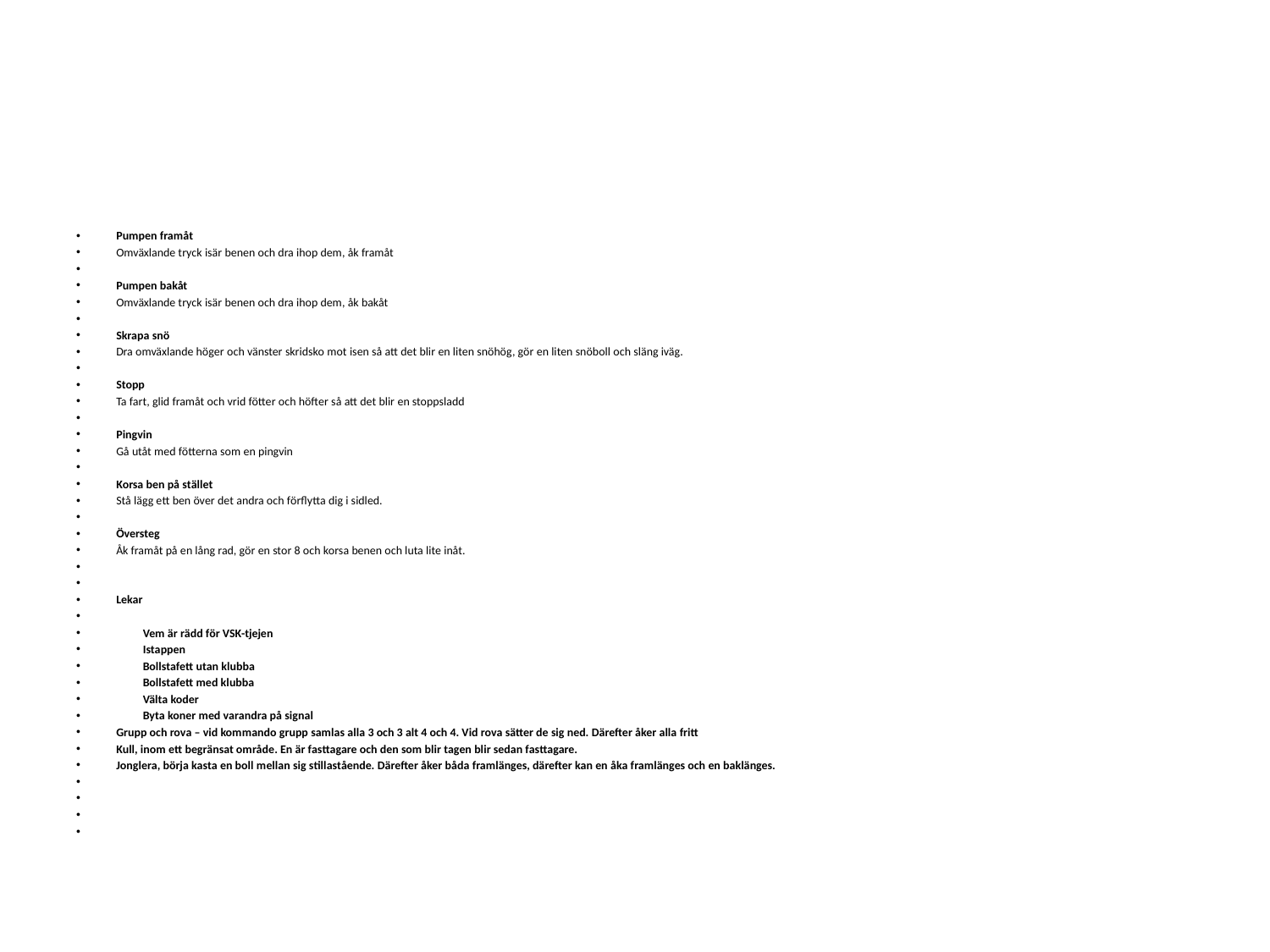

#
Pumpen framåt
Omväxlande tryck isär benen och dra ihop dem, åk framåt

Pumpen bakåt
Omväxlande tryck isär benen och dra ihop dem, åk bakåt

Skrapa snö
Dra omväxlande höger och vänster skridsko mot isen så att det blir en liten snöhög, gör en liten snöboll och släng iväg.

Stopp
Ta fart, glid framåt och vrid fötter och höfter så att det blir en stoppsladd

Pingvin
Gå utåt med fötterna som en pingvin

Korsa ben på stället
Stå lägg ett ben över det andra och förflytta dig i sidled.

Översteg
Åk framåt på en lång rad, gör en stor 8 och korsa benen och luta lite inåt.

Lekar

	Vem är rädd för VSK-tjejen
	Istappen
	Bollstafett utan klubba
	Bollstafett med klubba
	Välta koder
	Byta koner med varandra på signal
Grupp och rova – vid kommando grupp samlas alla 3 och 3 alt 4 och 4. Vid rova sätter de sig ned. Därefter åker alla fritt
Kull, inom ett begränsat område. En är fasttagare och den som blir tagen blir sedan fasttagare.
Jonglera, börja kasta en boll mellan sig stillastående. Därefter åker båda framlänges, därefter kan en åka framlänges och en baklänges.